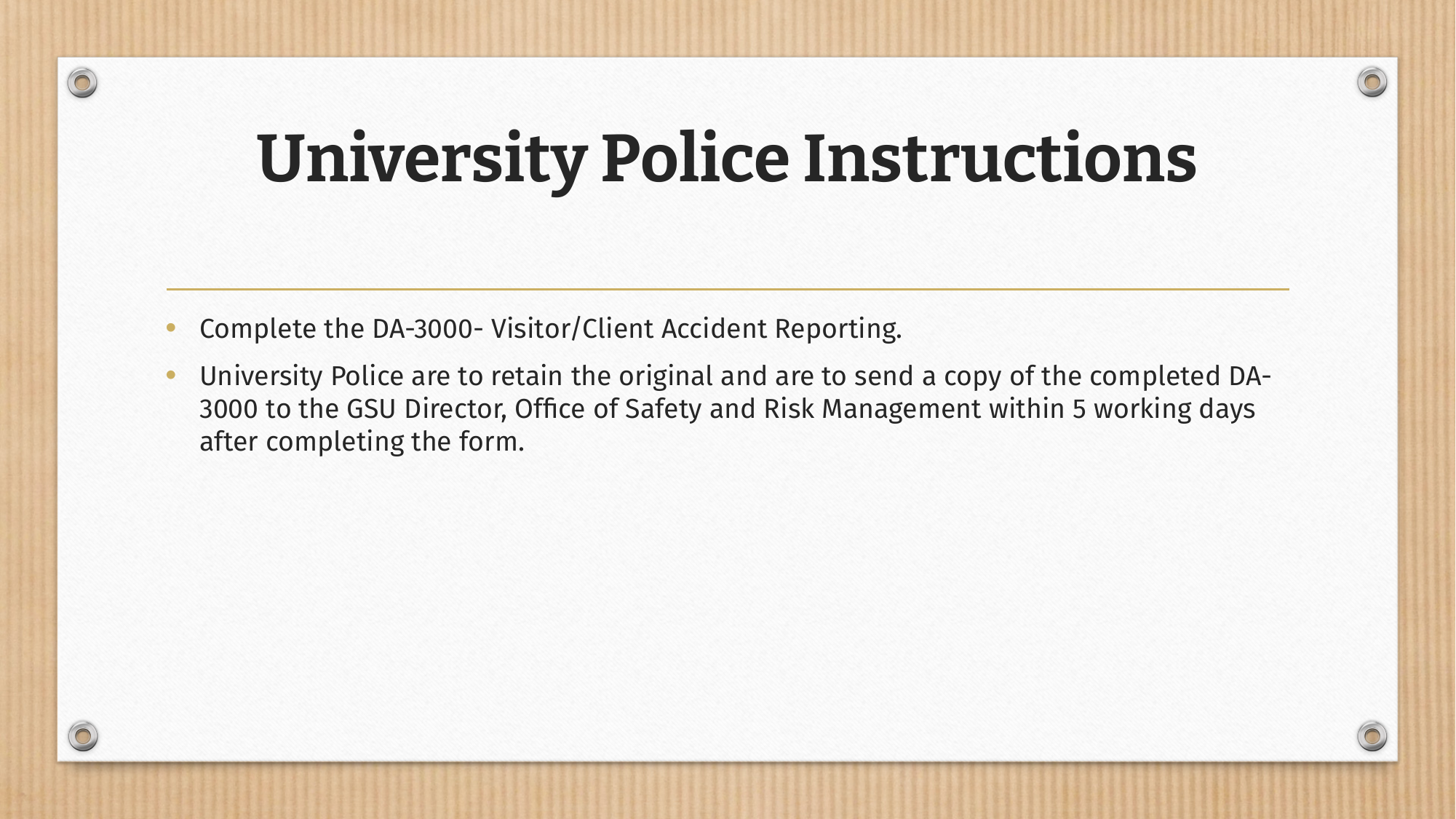

# University Police Instructions
Complete the DA-3000- Visitor/Client Accident Reporting.
University Police are to retain the original and are to send a copy of the completed DA-3000 to the GSU Director, Office of Safety and Risk Management within 5 working days after completing the form.